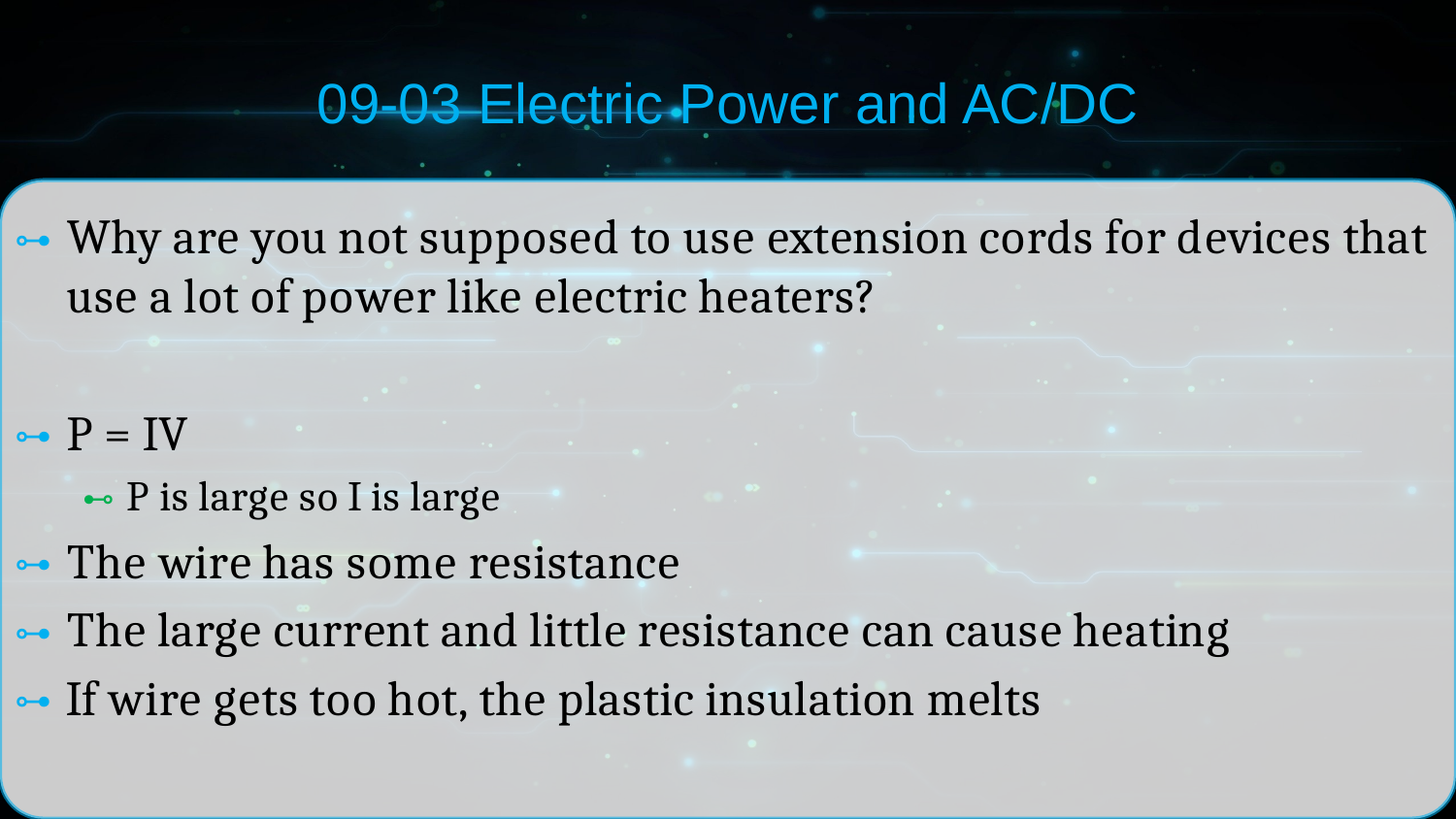

# 09-03 Electric Power and AC/DC
Why are you not supposed to use extension cords for devices that use a lot of power like electric heaters?

P = IV
P is large so I is large
The wire has some resistance
The large current and little resistance can cause heating
If wire gets too hot, the plastic insulation melts